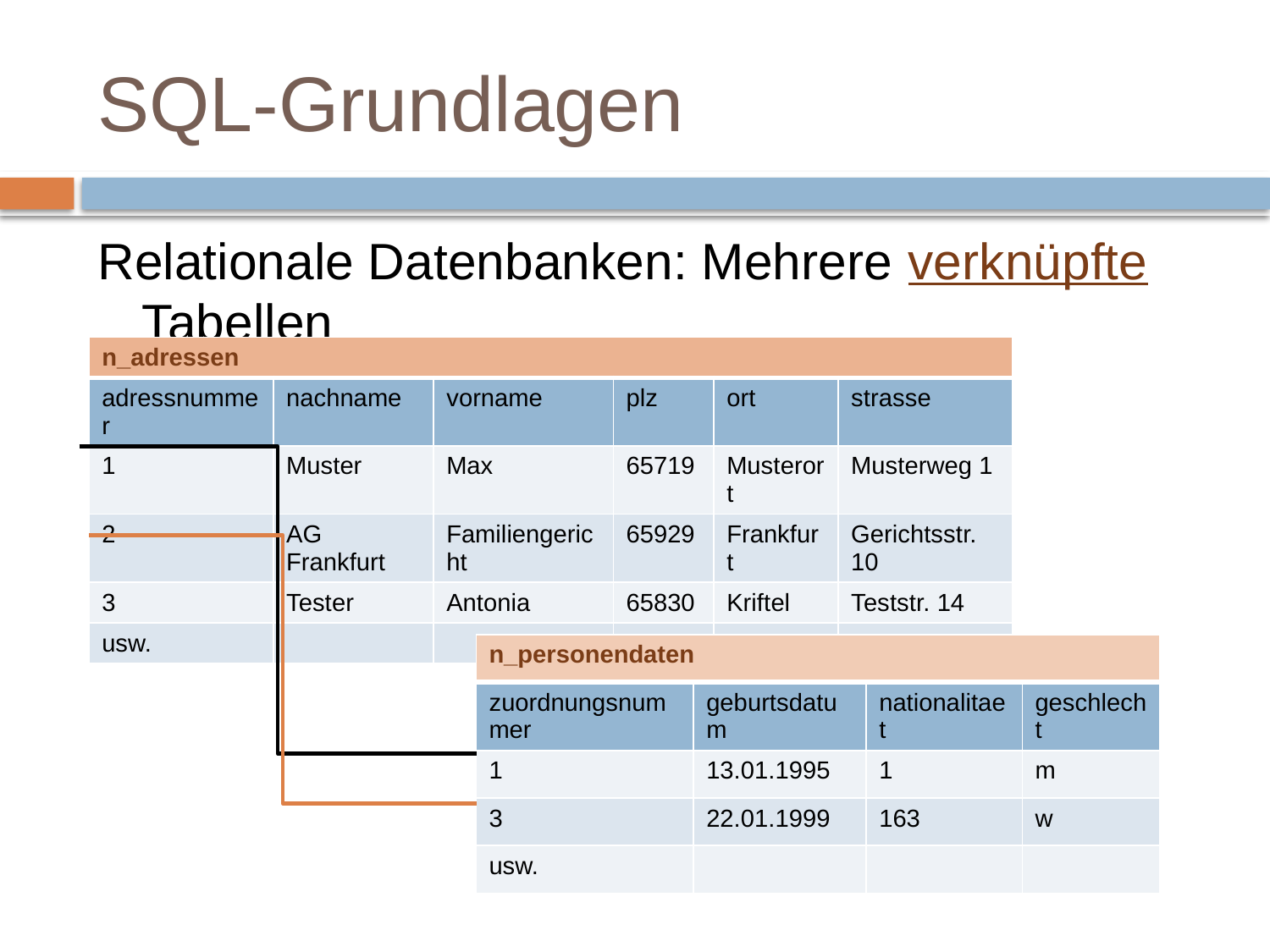

SQL-Grundlagen
Relationale Datenbanken: Mehrere verknüpfte Tabellen

| n\_adressen |  |  |  |  |  |
| --- | --- | --- | --- | --- | --- |
| adressnummer | nachname | vorname | plz | ort | strasse |
| 1 | Muster | Max | 65719 | Musterort | Musterweg 1 |
| 2 | AG Frankfurt | Familiengericht | 65929 | Frankfurt | Gerichtsstr. 10 |
| 3 | Tester | Antonia | 65830 | Kriftel | Teststr. 14 |
| usw. |  |  |  |  |  |
| n\_personendaten |  |  |  |
| --- | --- | --- | --- |
| zuordnungsnummer | geburtsdatum | nationalitaet | geschlecht |
| 1 | 13.01.1995 | 1 | m |
| 3 | 22.01.1999 | 163 | w |
| usw. |  |  |  |